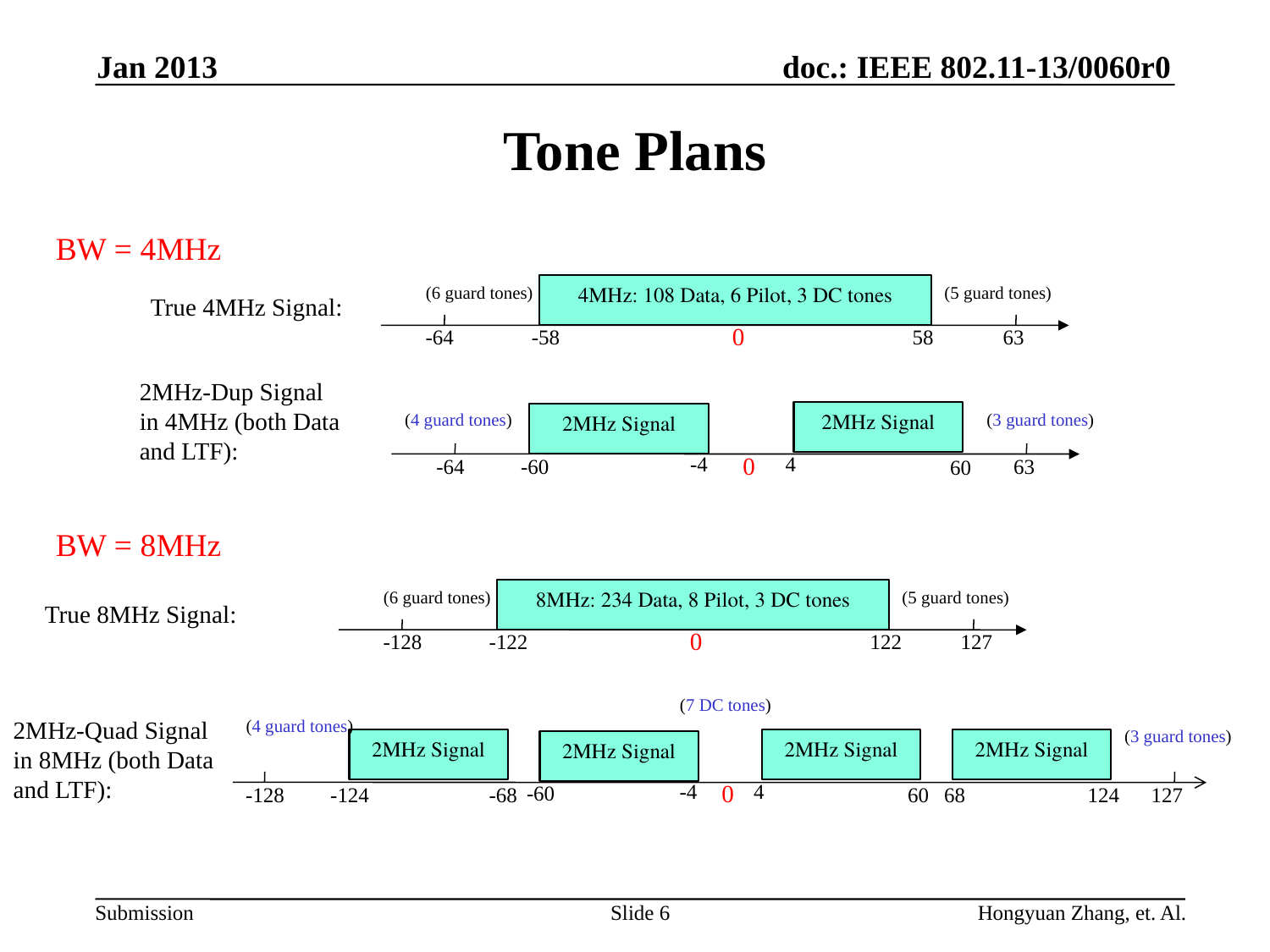

Jan 2013
# Tone Plans
BW = 4MHz
(6 guard tones)
4MHz: 108 Data, 6 Pilot, 3 DC tones
(5 guard tones)
True 4MHz Signal:
0
-64
-58
58
63

2MHz-Dup Signal
in 4MHz (both Data
and LTF):
(4 guard tones)
2MHz Signal
(3 guard tones)
2MHz Signal
0
-4
4
-64
-60
63
60

BW = 8MHz
(6 guard tones)
8MHz: 234 Data, 8 Pilot, 3 DC tones
(5 guard tones)
True 8MHz Signal:
0
-128
-122
122
127

(7 DC tones)
2MHz-Quad Signal
in 8MHz (both Data
and LTF):
(4 guard tones)
(3 guard tones)
2MHz Signal
2MHz Signal
2MHz Signal
2MHz Signal
-4
0
4
-60
-128
-124
-68
60
68
124
127
Slide 6
Hongyuan Zhang, et. Al.